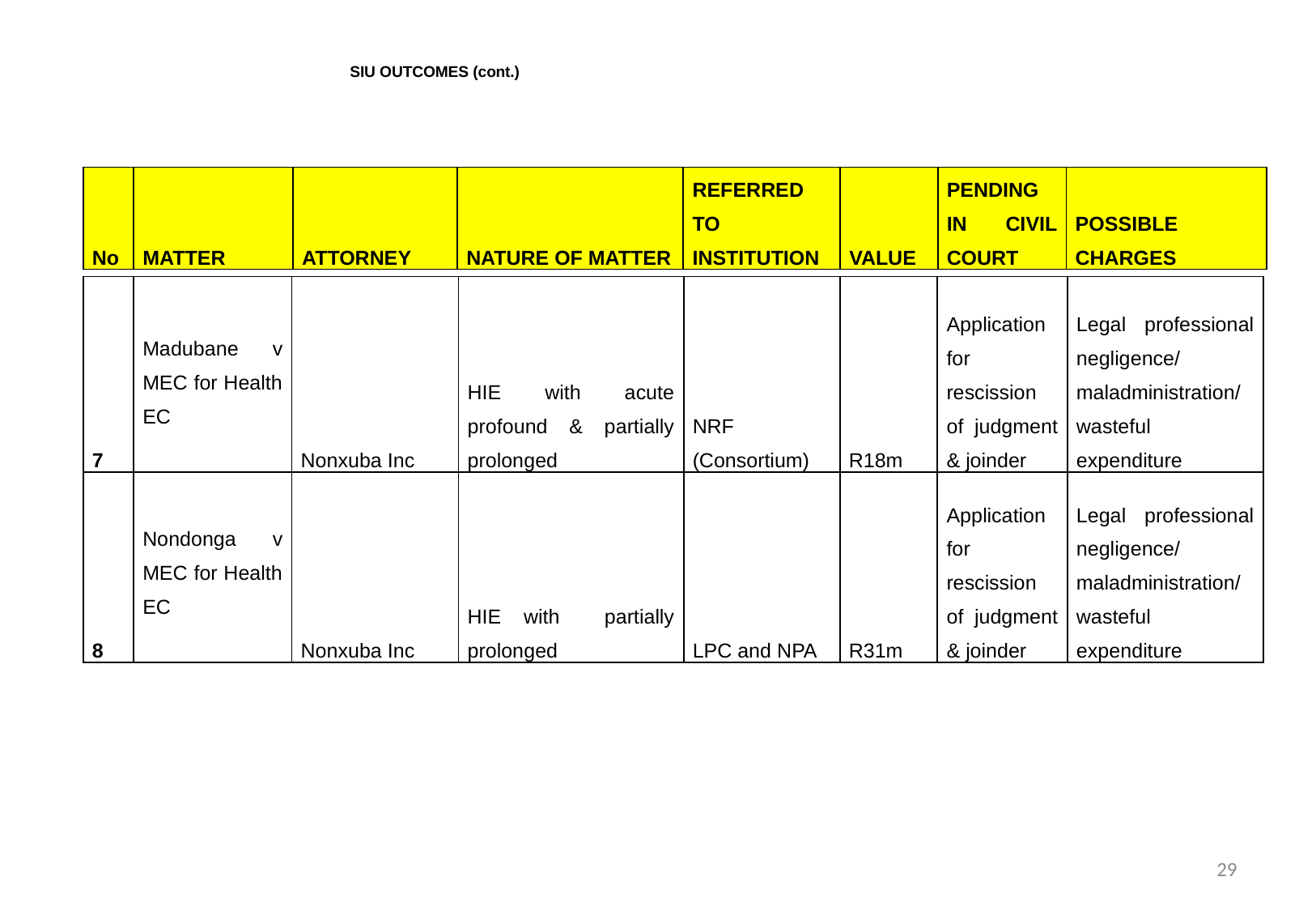

# SIU OUTCOMES (cont.)
| No | MATTER | ATTORNEY | NATURE OF MATTER | REFERRED TO INSTITUTION | VALUE | PENDING IN CIVIL COURT | POSSIBLE CHARGES |
| --- | --- | --- | --- | --- | --- | --- | --- |
| 7 | Madubane v MEC for Health EC | Nonxuba Inc | HIE with acute profound & partially prolonged | NRF (Consortium) | R18m | Application for rescission of judgment & joinder | Legal professional negligence/ maladministration/ wasteful expenditure |
| --- | --- | --- | --- | --- | --- | --- | --- |
| 8 | Nondonga v MEC for Health EC | Nonxuba Inc | HIE with partially prolonged | LPC and NPA | R31m | Application for rescission of judgment & joinder | Legal professional negligence/ maladministration/ wasteful expenditure |
29